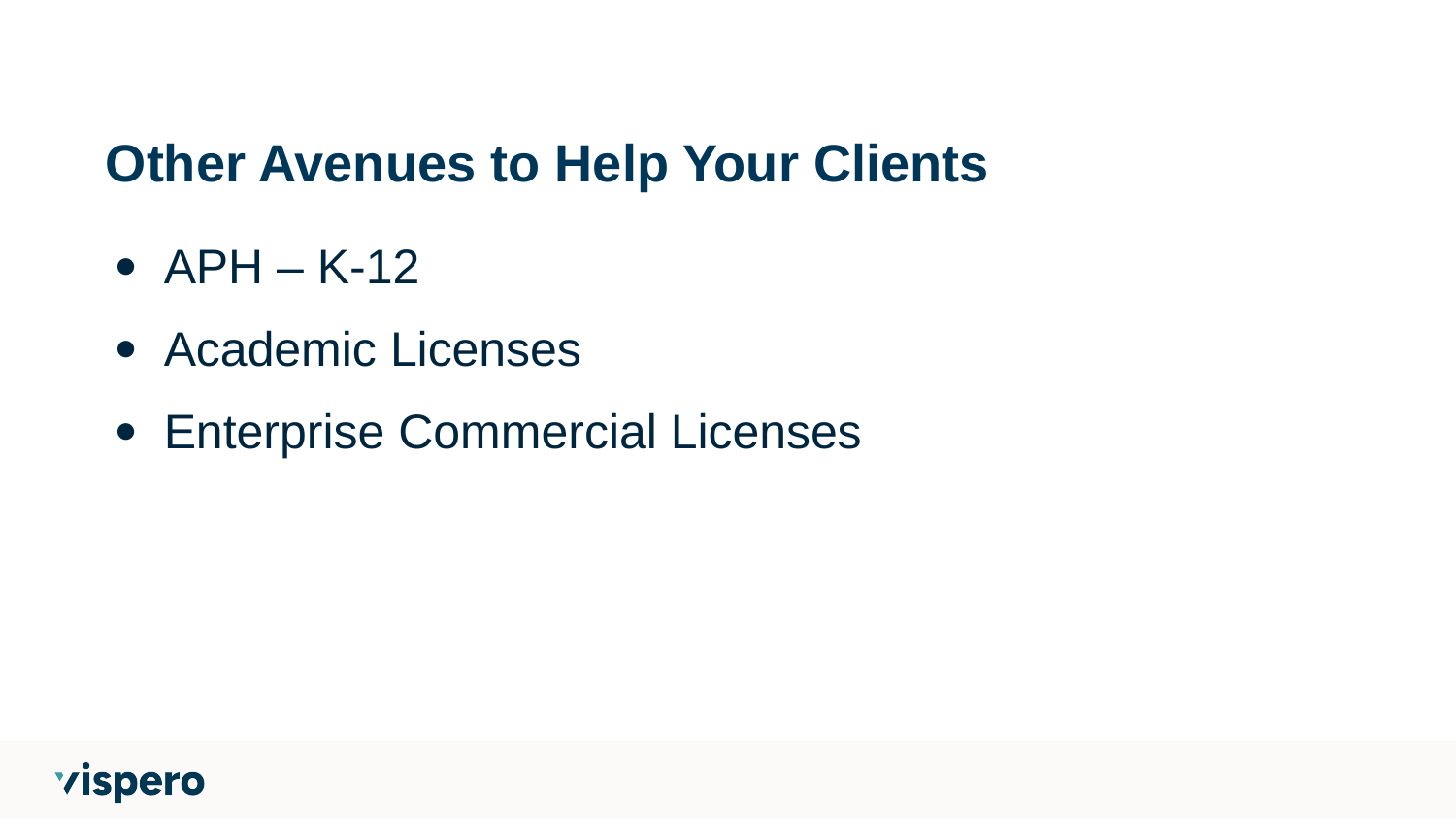

# Other Avenues to Help Your Clients
APH – K-12
Academic Licenses
Enterprise Commercial Licenses